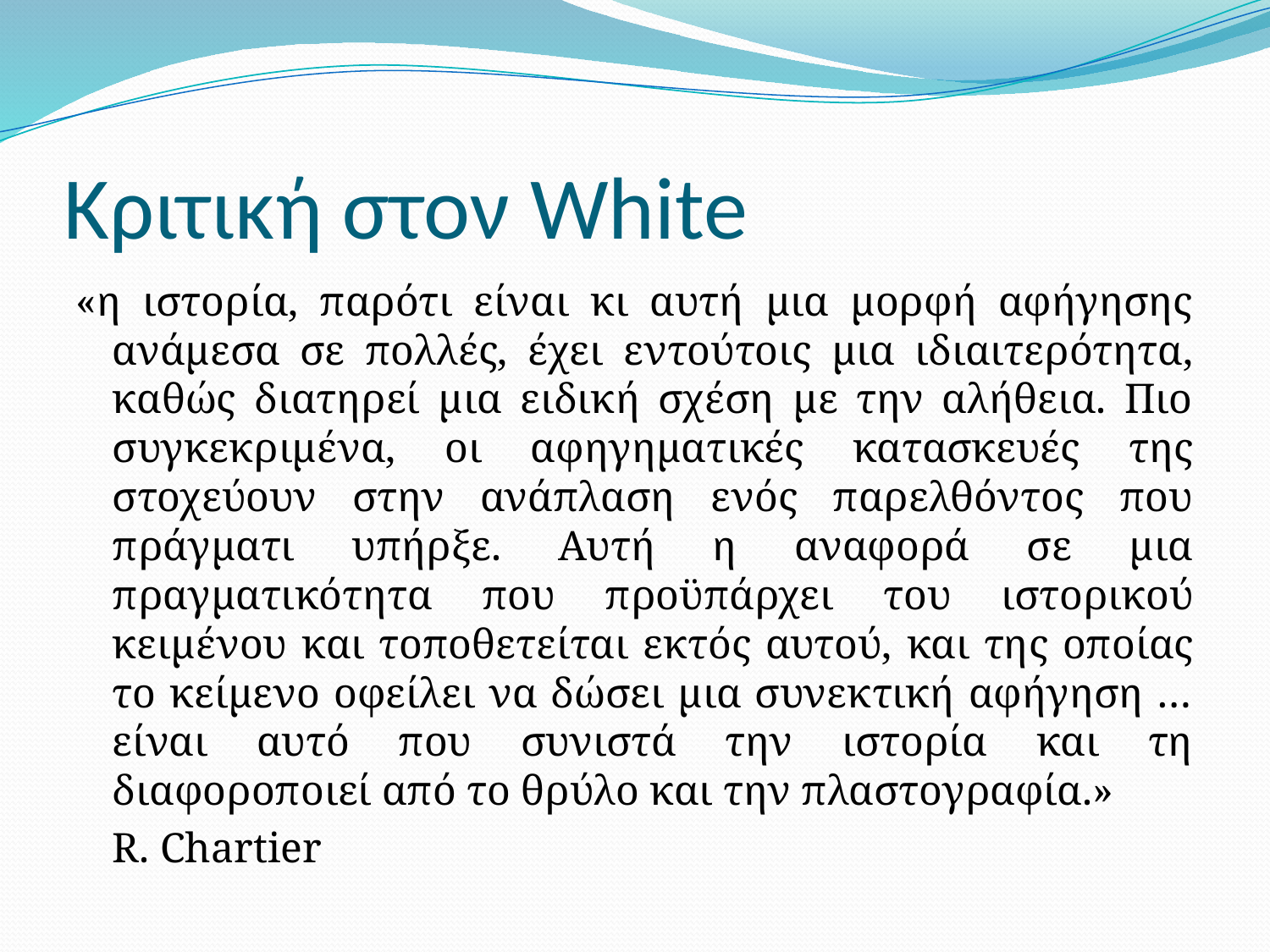

# Κριτική στον White
«η ιστορία, παρότι είναι κι αυτή μια μορφή αφήγησης ανάμεσα σε πολλές, έχει εντούτοις μια ιδιαιτερότητα, καθώς διατηρεί μια ειδική σχέση με την αλήθεια. Πιο συγκεκριμένα, οι αφηγηματικές κατασκευές της στοχεύουν στην ανάπλαση ενός παρελθόντος που πράγματι υπήρξε. Αυτή η αναφορά σε μια πραγματικότητα που προϋπάρχει του ιστορικού κειμένου και τοποθετείται εκτός αυτού, και της οποίας το κείμενο οφείλει να δώσει μια συνεκτική αφήγηση … είναι αυτό που συνιστά την ιστορία και τη διαφοροποιεί από το θρύλο και την πλαστογραφία.»
								R. Chartier